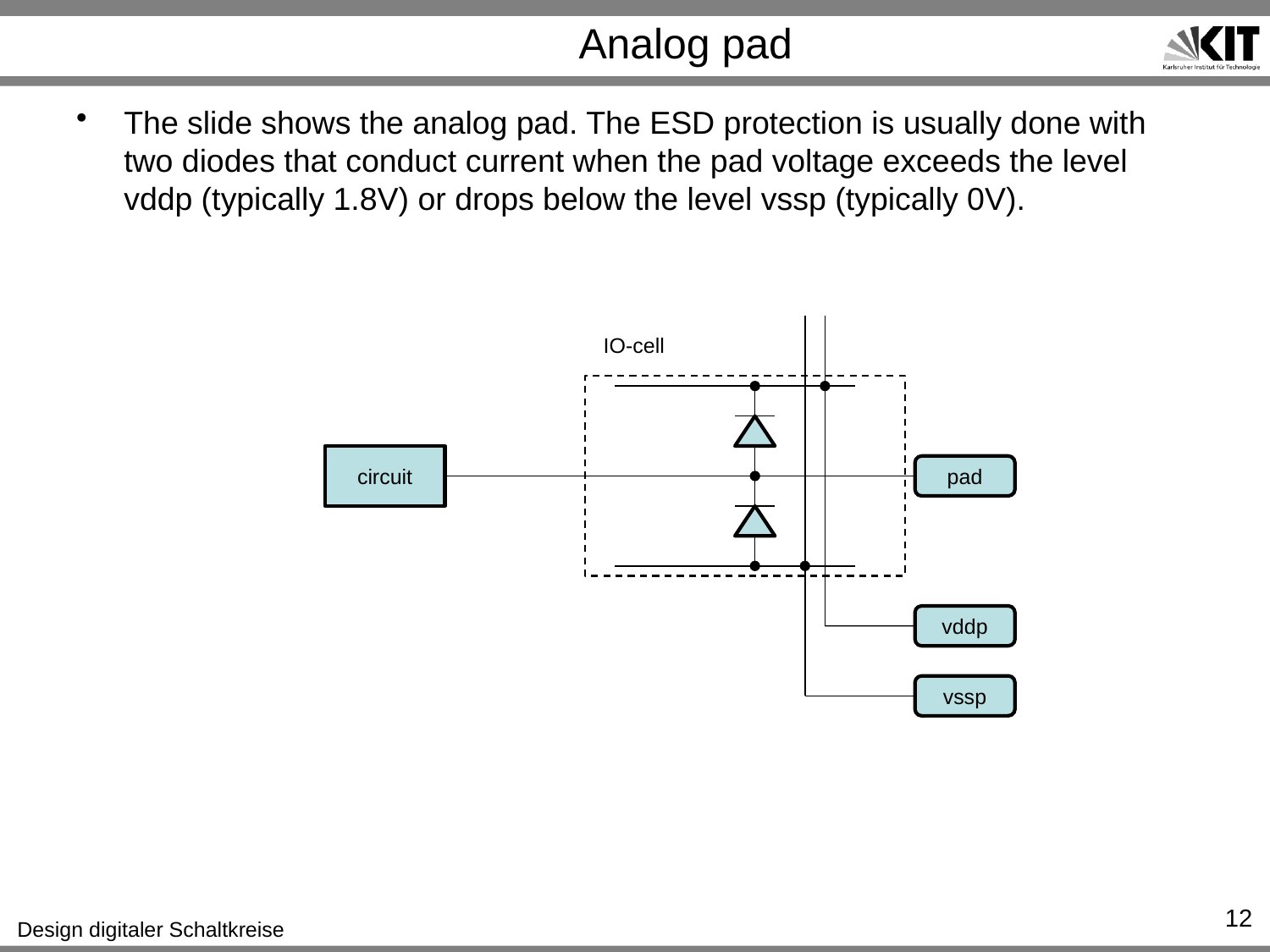

# Analog pad
The slide shows the analog pad. The ESD protection is usually done with two diodes that conduct current when the pad voltage exceeds the level vddp (typically 1.8V) or drops below the level vssp (typically 0V).

IO-cell

circuit
pad

vddp
vssp
12